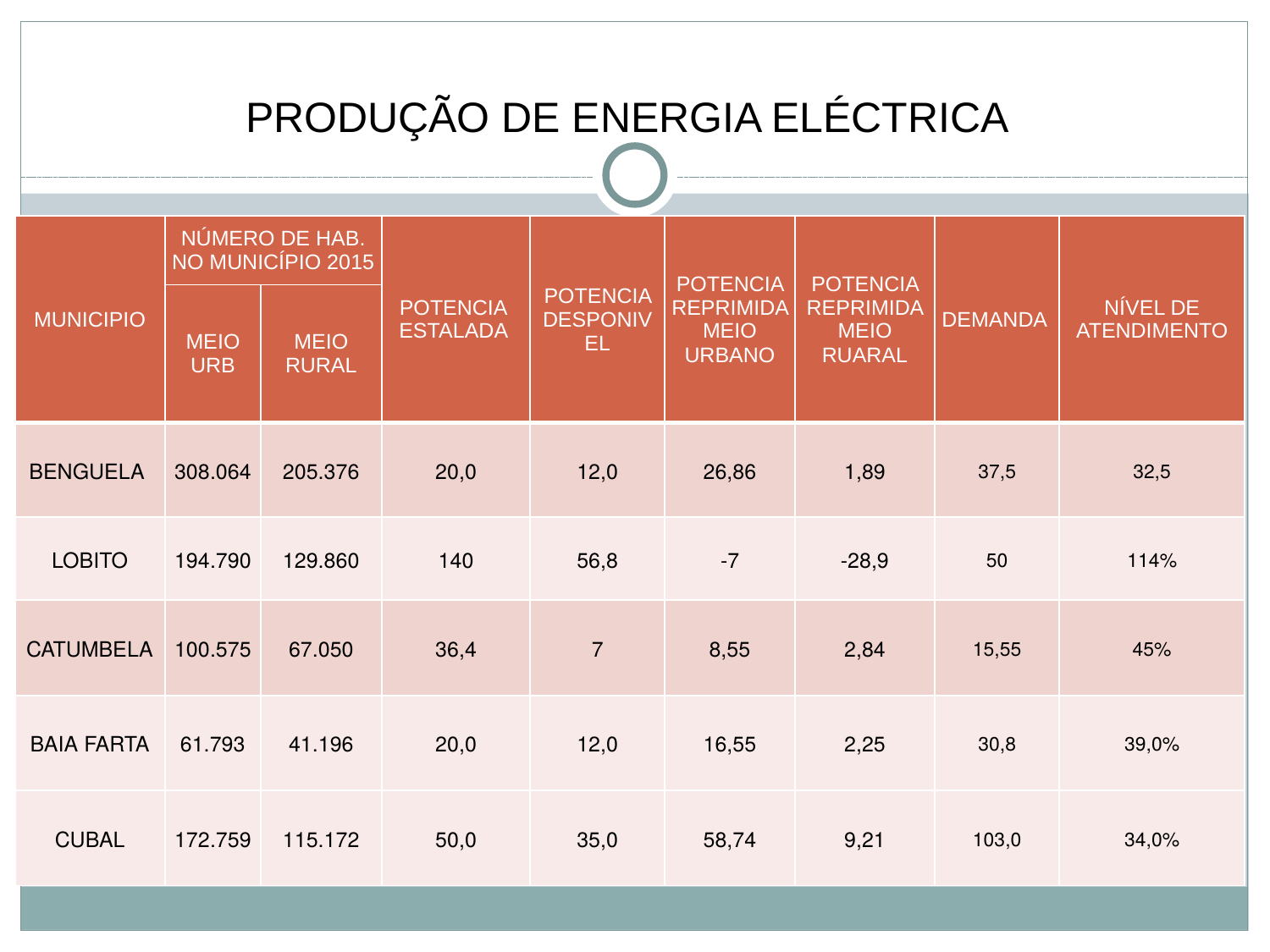

Produção de Energia Eléctrica
| municipio | Número de hab. No município 2015 |  | Potencia Estalada | Potencia desponivel | Potencia reprimida meio urbano | Potencia reprimida meio ruaral | Demanda | Nível de atendimento |
| --- | --- | --- | --- | --- | --- | --- | --- | --- |
|  | Meio urb | Meio rural |  |  |  |  |  |  |
| Benguela | 308.064 | 205.376 | 20,0 | 12,0 | 26,86 | 1,89 | 37,5 | 32,5 |
| lobito | 194.790 | 129.860 | 140 | 56,8 | -7 | -28,9 | 50 | 114% |
| Catumbela | 100.575 | 67.050 | 36,4 | 7 | 8,55 | 2,84 | 15,55 | 45% |
| Baia farta | 61.793 | 41.196 | 20,0 | 12,0 | 16,55 | 2,25 | 30,8 | 39,0% |
| Cubal | 172.759 | 115.172 | 50,0 | 35,0 | 58,74 | 9,21 | 103,0 | 34,0% |

Município
Numero de Habitantes no Município em 2015

Potencia Instalada

Potencia Disponível

Potencia Reprimida Meio Urbano

Potencia Reprimida Meio Rural

Demanda

Nível de atendimento(%)

Meio Urbano

Meio Rural

Benguela

308,064

205,376

20,0

12,0

26,86

-1,89

37,0

32,5%

Lobito

194,790

129,860

140

69,0

-13,46

-8,36

50,2

14,3%

7

Catumbela

100,575

67,050
36,4

11,91

0,12

34,0

64,6%
Baia-Farta

61,793

41,196

20,0

12,0

16,55

2,25

30,8

39,0%

Cubal

172,759

115,172

50,0

35,0

58,74

9,21

103,0

34,0%